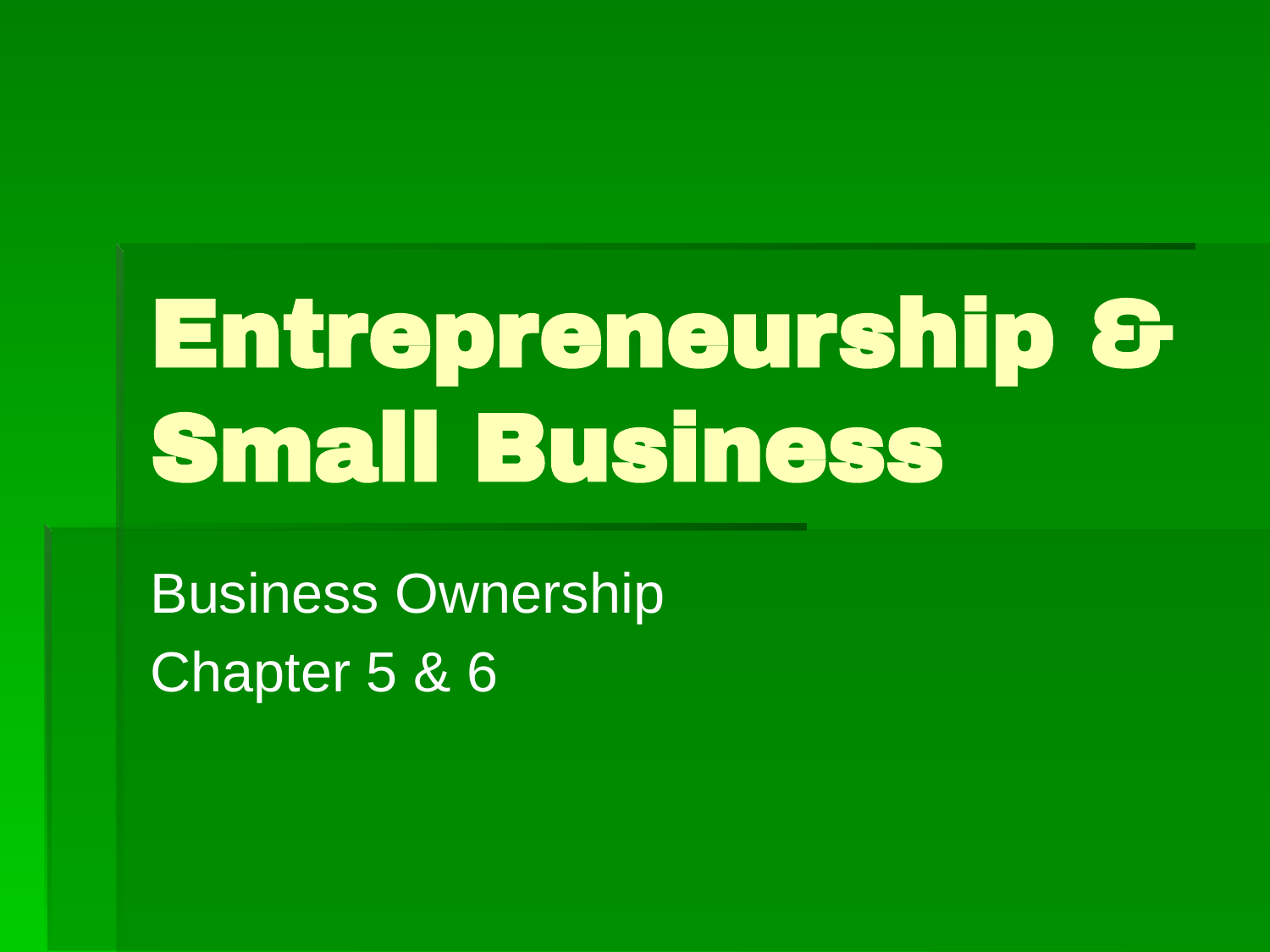

# Entrepreneurship & Small Business
Business Ownership
Chapter 5 & 6